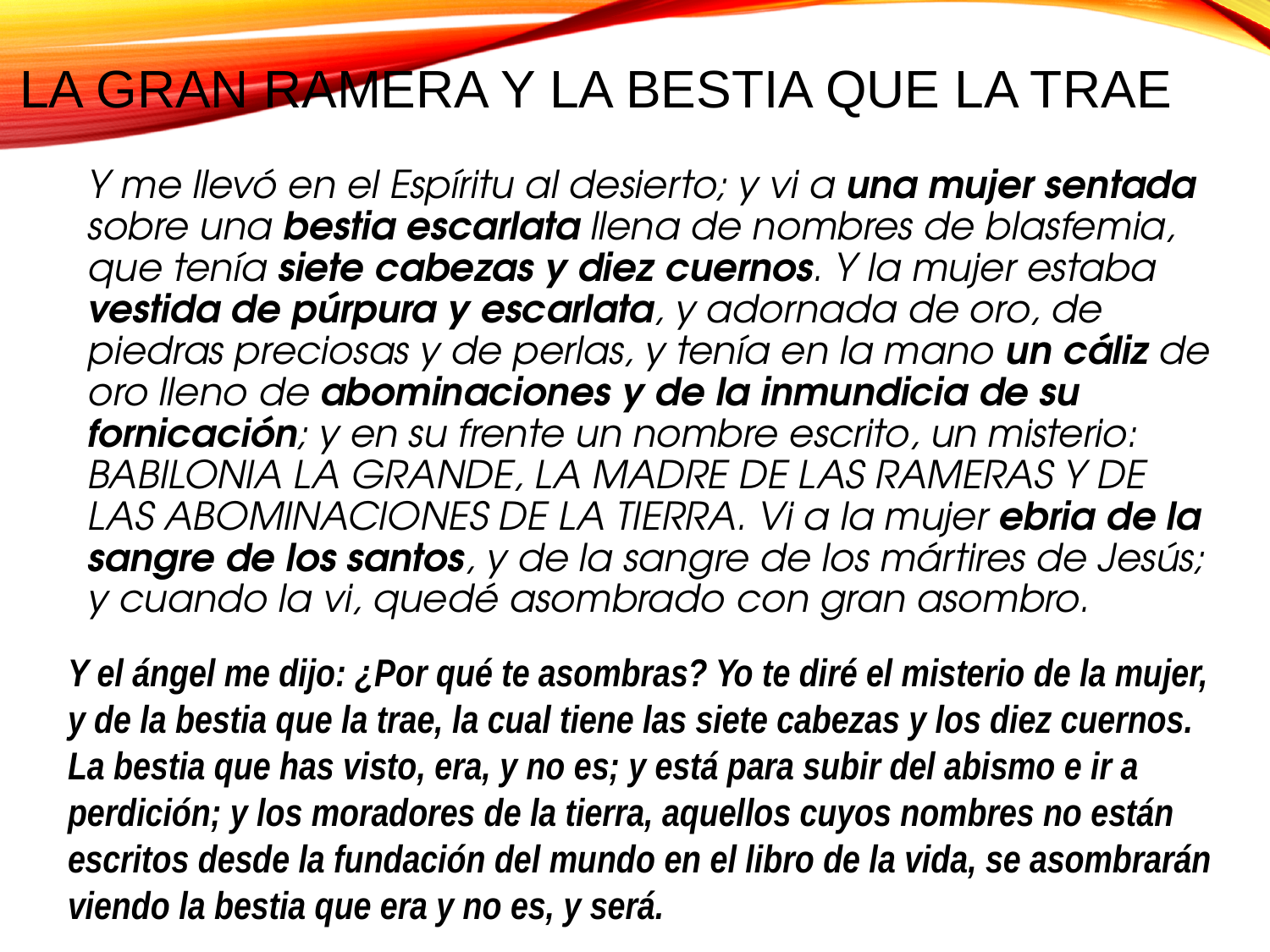

# La gran ramera y la bestia que la trae
Y me llevó en el Espíritu al desierto; y vi a una mujer sentada sobre una bestia escarlata llena de nombres de blasfemia, que tenía siete cabezas y diez cuernos. Y la mujer estaba vestida de púrpura y escarlata, y adornada de oro, de piedras preciosas y de perlas, y tenía en la mano un cáliz de oro lleno de abominaciones y de la inmundicia de su fornicación; y en su frente un nombre escrito, un misterio: BABILONIA LA GRANDE, LA MADRE DE LAS RAMERAS Y DE LAS ABOMINACIONES DE LA TIERRA. Vi a la mujer ebria de la sangre de los santos, y de la sangre de los mártires de Jesús; y cuando la vi, quedé asombrado con gran asombro.
Y el ángel me dijo: ¿Por qué te asombras? Yo te diré el misterio de la mujer, y de la bestia que la trae, la cual tiene las siete cabezas y los diez cuernos. La bestia que has visto, era, y no es; y está para subir del abismo e ir a perdición; y los moradores de la tierra, aquellos cuyos nombres no están escritos desde la fundación del mundo en el libro de la vida, se asombrarán viendo la bestia que era y no es, y será.